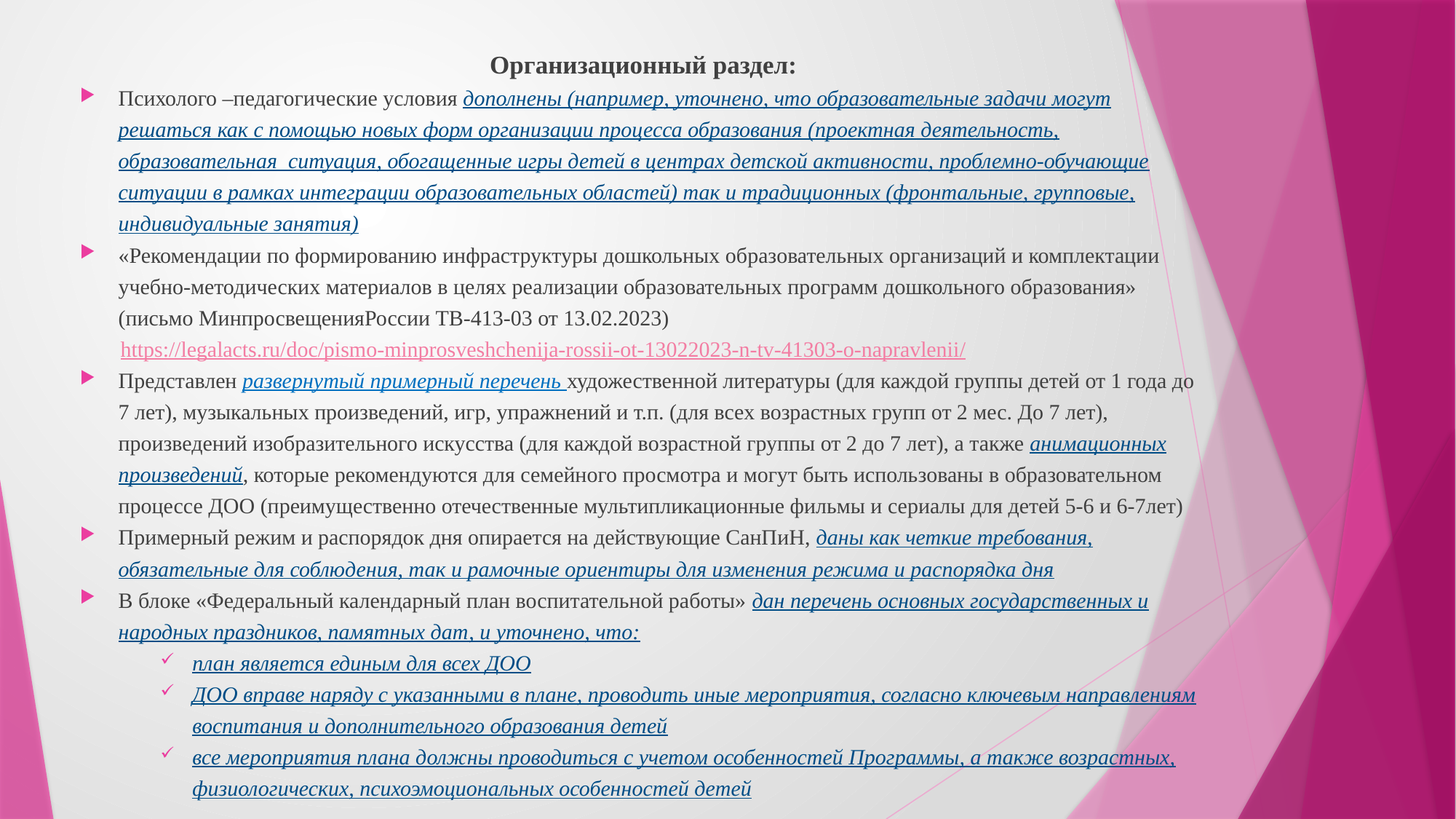

Организационный раздел:
Психолого –педагогические условия дополнены (например, уточнено, что образовательные задачи могут решаться как с помощью новых форм организации процесса образования (проектная деятельность, образовательная  ситуация, обогащенные игры детей в центрах детской активности, проблемно-обучающие ситуации в рамках интеграции образовательных областей) так и традиционных (фронтальные, групповые, индивидуальные занятия)
«Рекомендации по формированию инфраструктуры дошкольных образовательных организаций и комплектации учебно-методических материалов в целях реализации образовательных программ дошкольного образования» (письмо МинпросвещенияРоссии ТВ-413-03 от 13.02.2023)
https://legalacts.ru/doc/pismo-minprosveshchenija-rossii-ot-13022023-n-tv-41303-o-napravlenii/
Представлен развернутый примерный перечень художественной литературы (для каждой группы детей от 1 года до 7 лет), музыкальных произведений, игр, упражнений и т.п. (для всех возрастных групп от 2 мес. До 7 лет), произведений изобразительного искусства (для каждой возрастной группы от 2 до 7 лет), а также анимационных произведений, которые рекомендуются для семейного просмотра и могут быть использованы в образовательном процессе ДОО (преимущественно отечественные мультипликационные фильмы и сериалы для детей 5-6 и 6-7лет)
Примерный режим и распорядок дня опирается на действующие СанПиН, даны как четкие требования, обязательные для соблюдения, так и рамочные ориентиры для изменения режима и распорядка дня
В блоке «Федеральный календарный план воспитательной работы» дан перечень основных государственных и народных праздников, памятных дат, и уточнено, что:
план является единым для всех ДОО
ДОО вправе наряду с указанными в плане, проводить иные мероприятия, согласно ключевым направлениям воспитания и дополнительного образования детей
все мероприятия плана должны проводиться с учетом особенностей Программы, а также возрастных, физиологических, психоэмоциональных особенностей детей